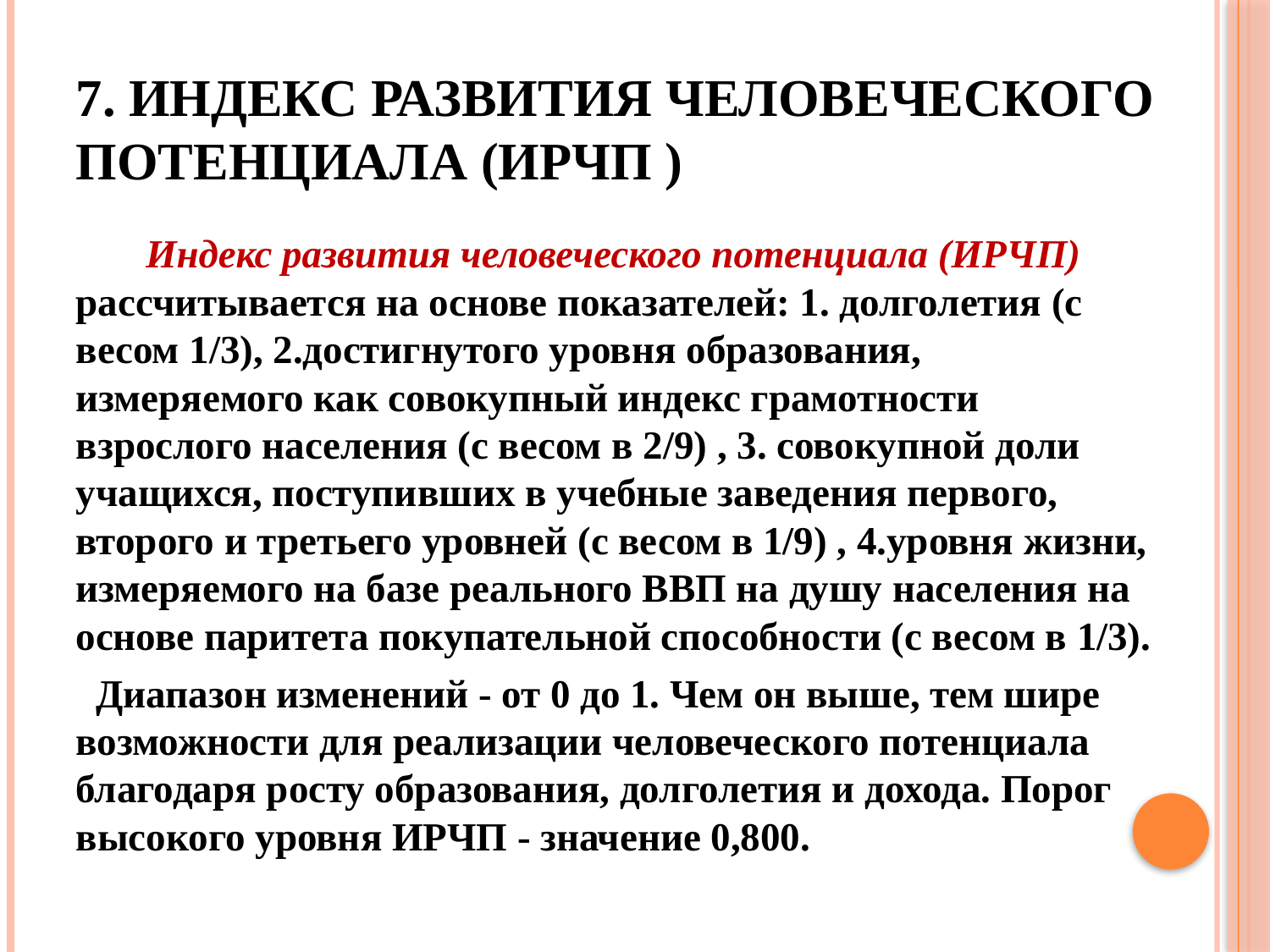

# 7. Индекс развития человеческого потенциала (ИРЧП )
       Индекс развития человеческого потенциала (ИРЧП) рассчитывается на основе показателей: 1. долголетия (с весом 1/3), 2.достигнутого уровня образования, измеряемого как совокупный индекс грамотности взрослого населения (с весом в 2/9) , 3. совокупной доли учащихся, поступивших в учебные заведения первого, второго и третьего уровней (с весом в 1/9) , 4.уровня жизни, измеряемого на базе реального ВВП на душу населения на основе паритета покупательной способности (с весом в 1/3).
  Диапазон изменений - от 0 до 1. Чем он выше, тем шире возможности для реализации человеческого потенциала благодаря росту образования, долголетия и дохода. Порог высокого уровня ИРЧП - значение 0,800.